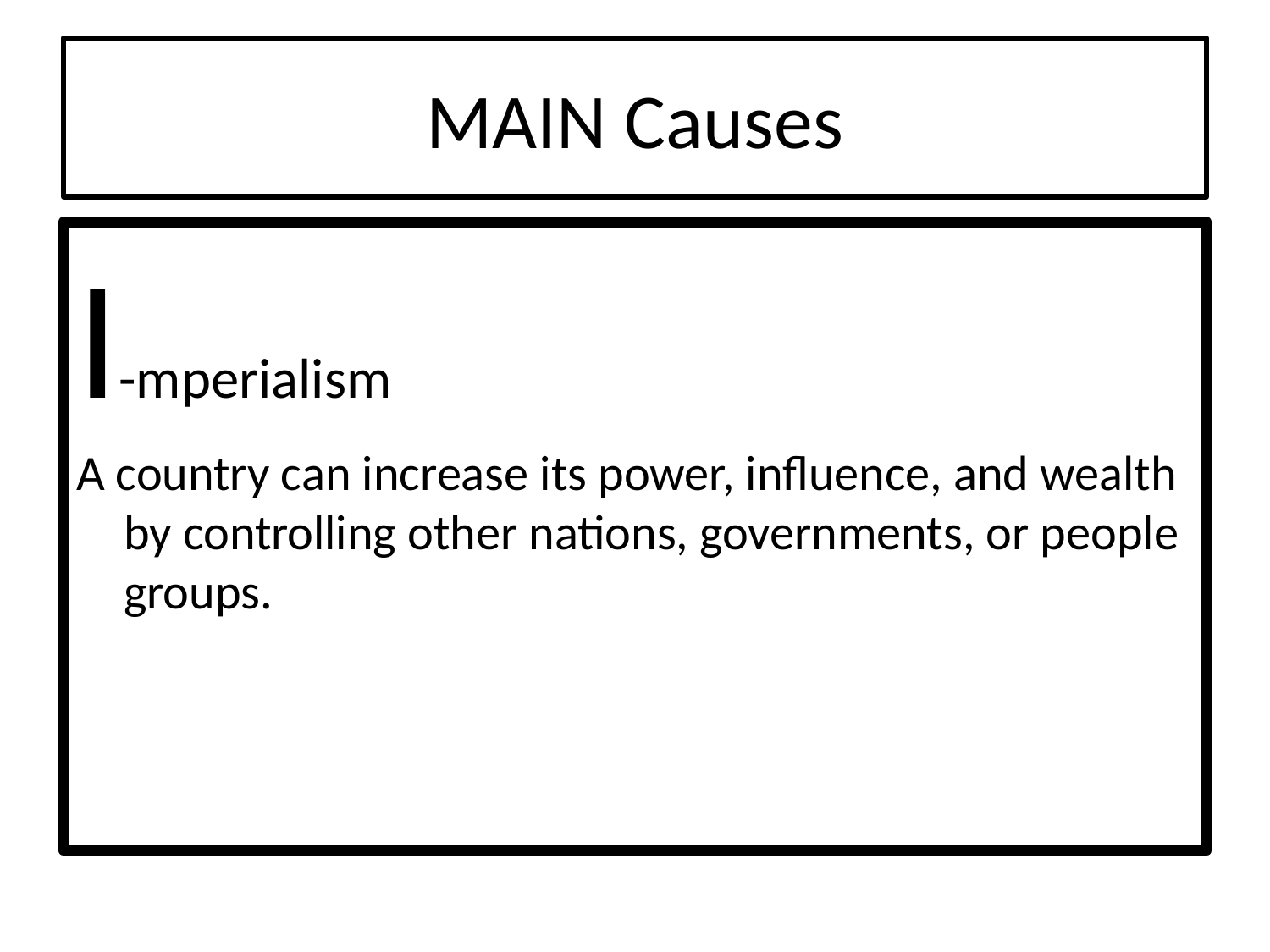

# MAIN Causes
I-mperialism
A country can increase its power, influence, and wealth by controlling other nations, governments, or people groups.